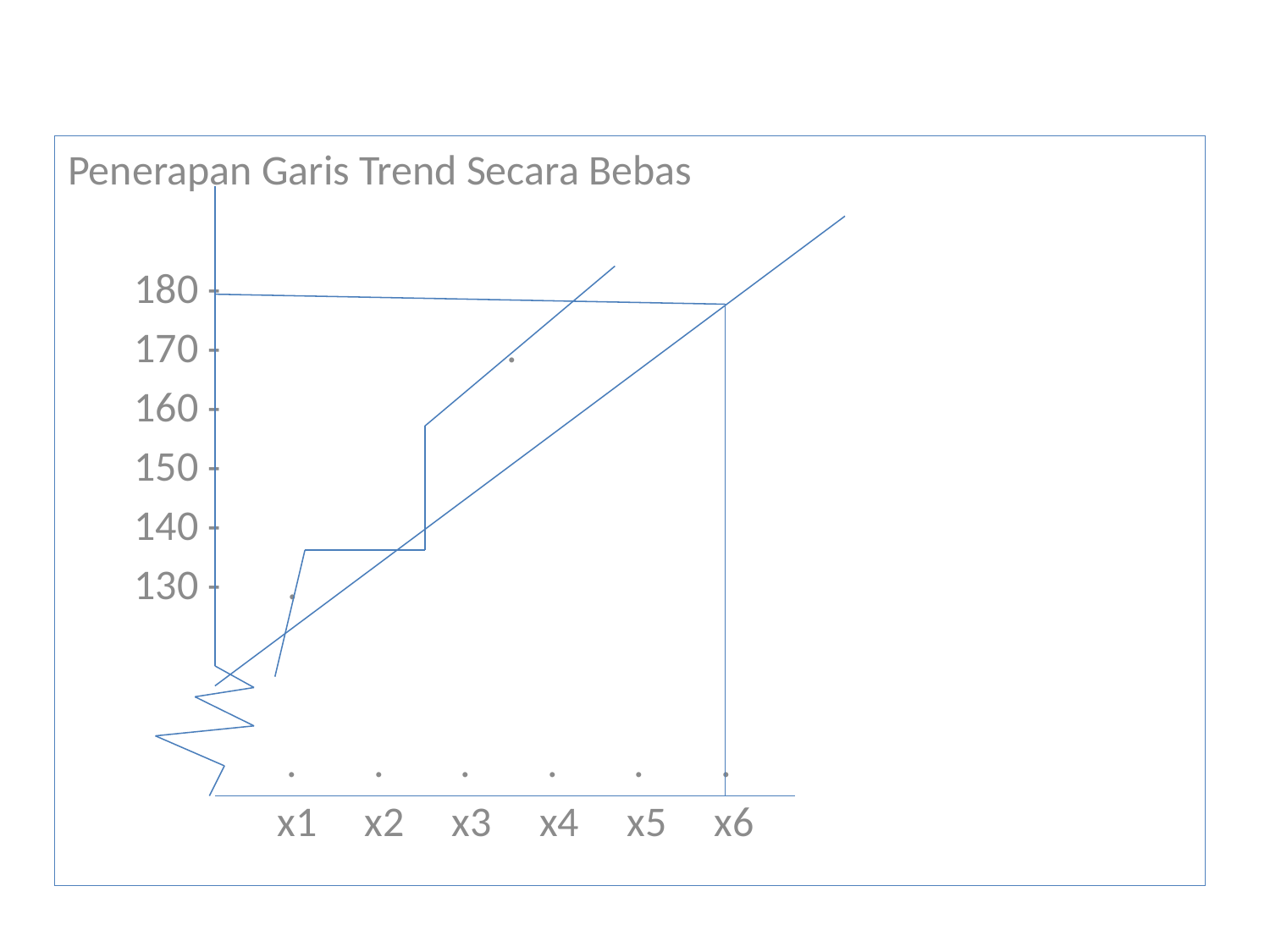

Penerapan Garis Trend Secara Bebas

       180 -
       170 -                              .
       160 -
       150 -
       140 -
       130 -       .

                       .        .        .        .        .        .
                      x1     x2     x3     x4     x5     x6